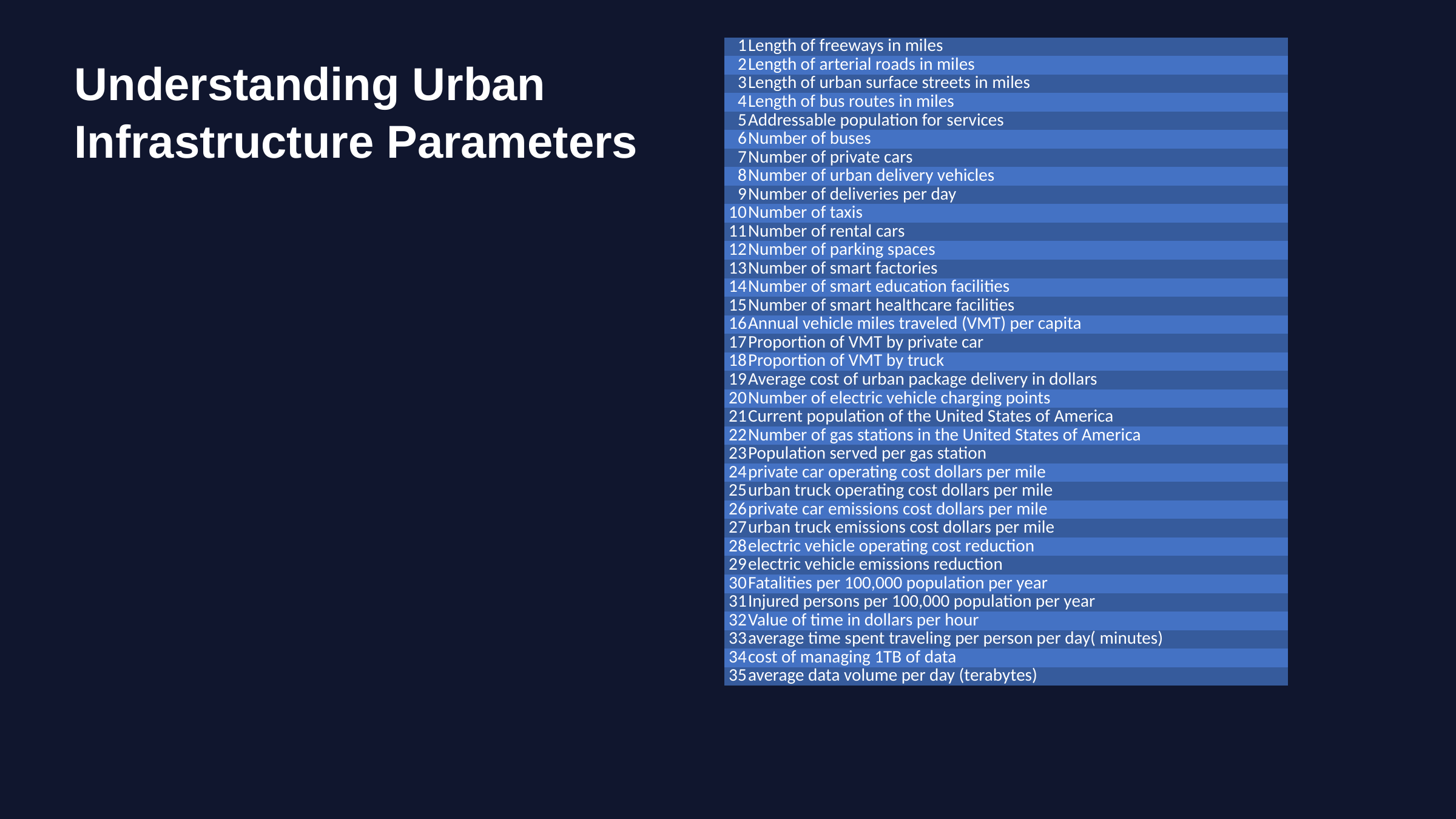

| 1 | Length of freeways in miles |
| --- | --- |
| 2 | Length of arterial roads in miles |
| 3 | Length of urban surface streets in miles |
| 4 | Length of bus routes in miles |
| 5 | Addressable population for services |
| 6 | Number of buses |
| 7 | Number of private cars |
| 8 | Number of urban delivery vehicles |
| 9 | Number of deliveries per day |
| 10 | Number of taxis |
| 11 | Number of rental cars |
| 12 | Number of parking spaces |
| 13 | Number of smart factories |
| 14 | Number of smart education facilities |
| 15 | Number of smart healthcare facilities |
| 16 | Annual vehicle miles traveled (VMT) per capita |
| 17 | Proportion of VMT by private car |
| 18 | Proportion of VMT by truck |
| 19 | Average cost of urban package delivery in dollars |
| 20 | Number of electric vehicle charging points |
| 21 | Current population of the United States of America |
| 22 | Number of gas stations in the United States of America |
| 23 | Population served per gas station |
| 24 | private car operating cost dollars per mile |
| 25 | urban truck operating cost dollars per mile |
| 26 | private car emissions cost dollars per mile |
| 27 | urban truck emissions cost dollars per mile |
| 28 | electric vehicle operating cost reduction |
| 29 | electric vehicle emissions reduction |
| 30 | Fatalities per 100,000 population per year |
| 31 | Injured persons per 100,000 population per year |
| 32 | Value of time in dollars per hour |
| 33 | average time spent traveling per person per day( minutes) |
| 34 | cost of managing 1TB of data |
| 35 | average data volume per day (terabytes) |
Understanding Urban Infrastructure Parameters